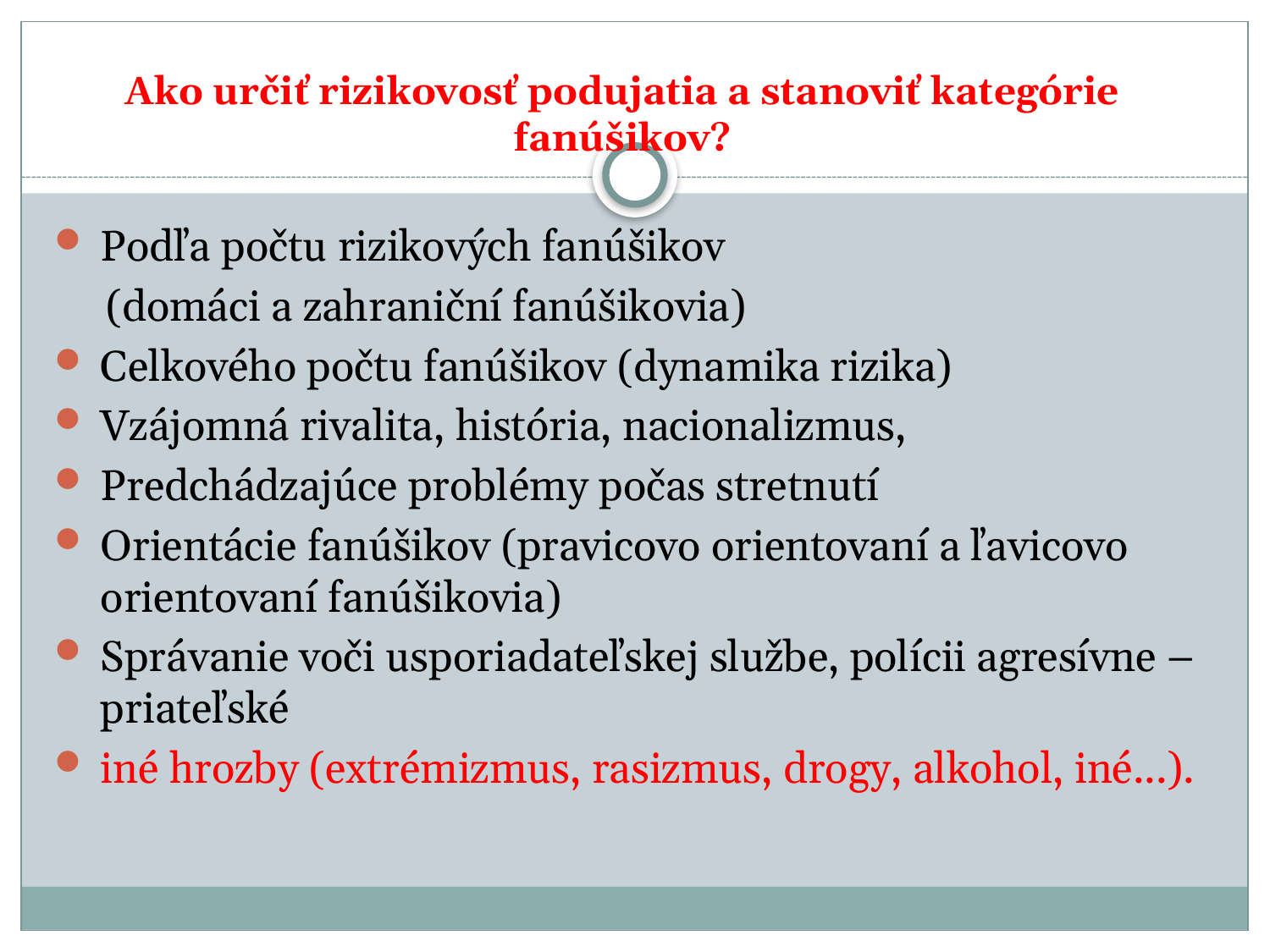

# Ako určiť rizikovosť podujatia a stanoviť kategórie fanúšikov?
Podľa počtu rizikových fanúšikov
     (domáci a zahraniční fanúšikovia)
Celkového počtu fanúšikov (dynamika rizika)
Vzájomná rivalita, história, nacionalizmus,
Predchádzajúce problémy počas stretnutí
Orientácie fanúšikov (pravicovo orientovaní a ľavicovo orientovaní fanúšikovia)
Správanie voči usporiadateľskej službe, polícii agresívne – priateľské
iné hrozby (extrémizmus, rasizmus, drogy, alkohol, iné...).